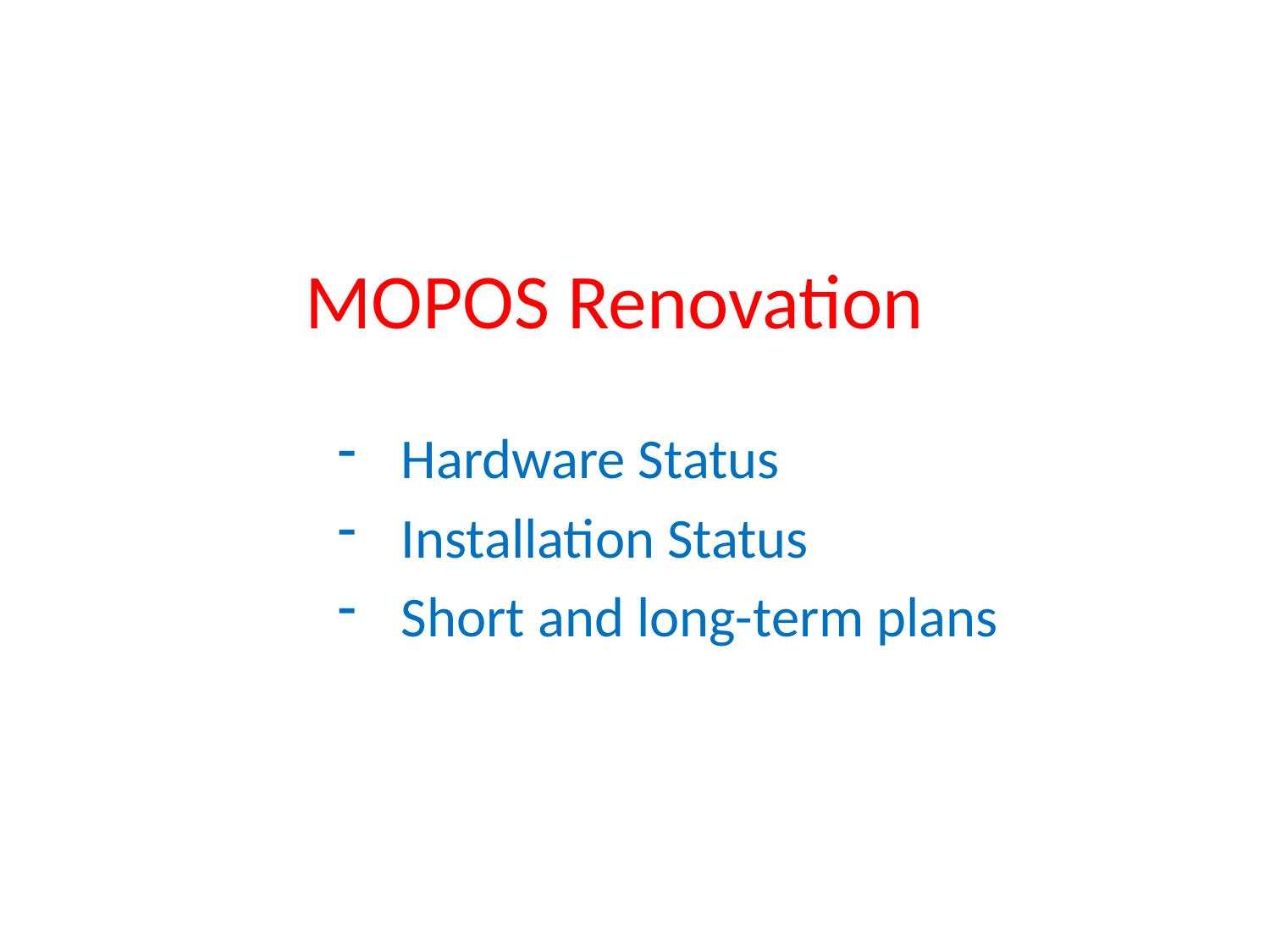

# MOPOS Renovation
Hardware Status
Installation Status
Short and long-term plans